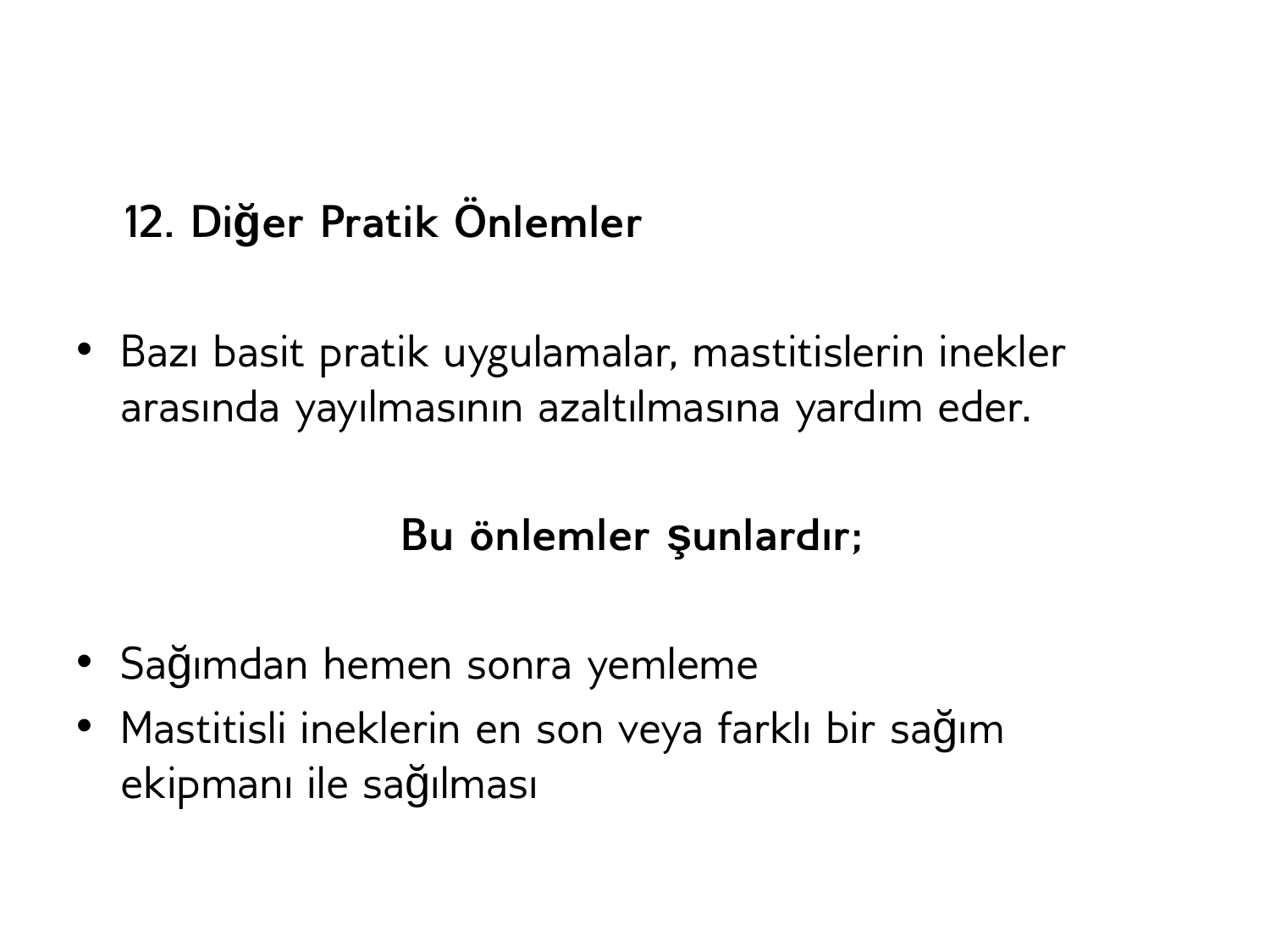

12. Diğer Pratik Önlemler

Bazı basit pratik uygulamalar, mastitislerin inekler arasında yayılmasının azaltılmasına yardım eder.

Bu önlemler şunlardır;

Sağımdan hemen sonra yemleme
Mastitisli ineklerin en son veya farklı bir sağım ekipmanı ile sağılması